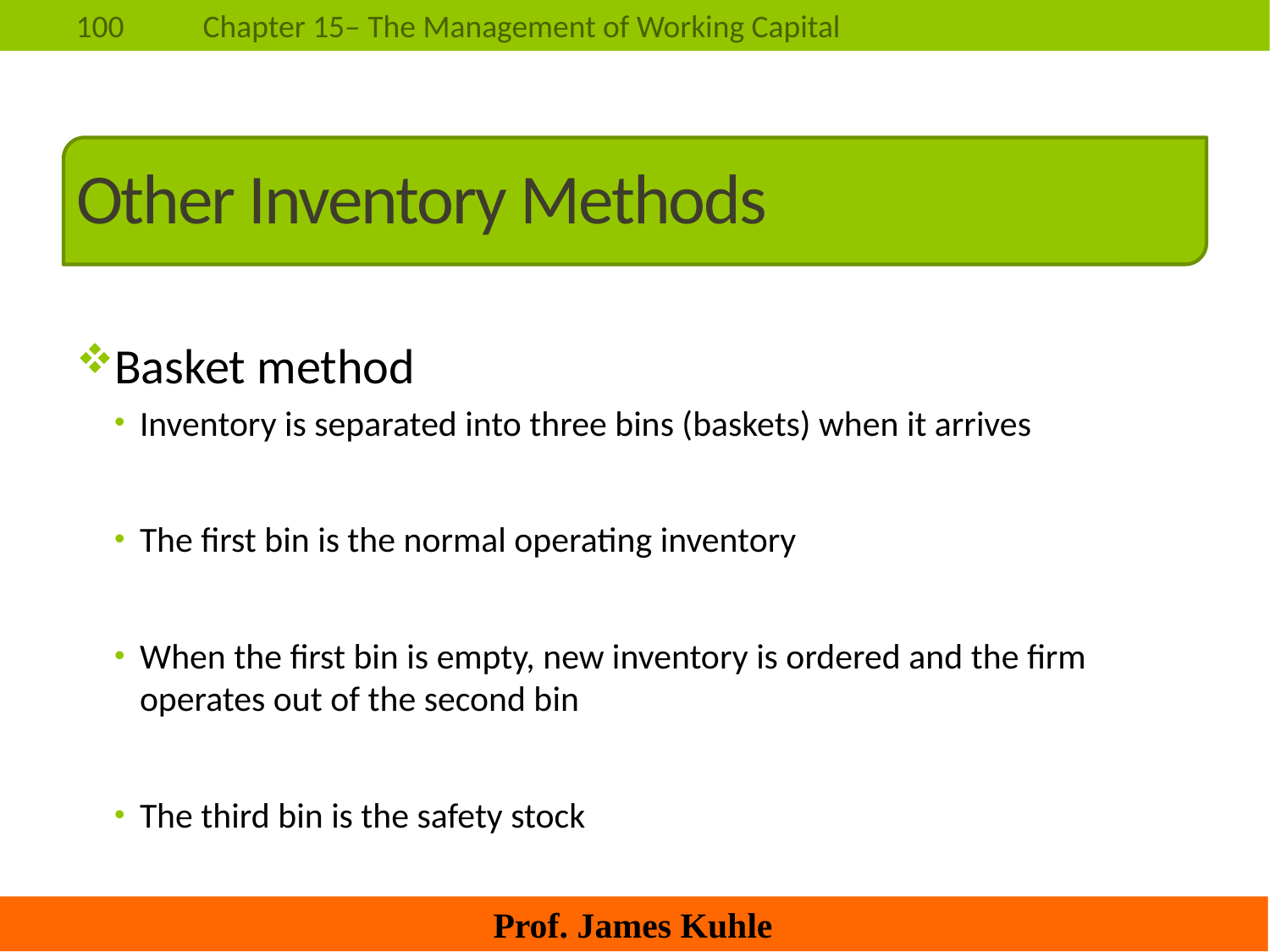

# Other Inventory Methods
Basket method
Inventory is separated into three bins (baskets) when it arrives

The first bin is the normal operating inventory

When the first bin is empty, new inventory is ordered and the firm operates out of the second bin

The third bin is the safety stock